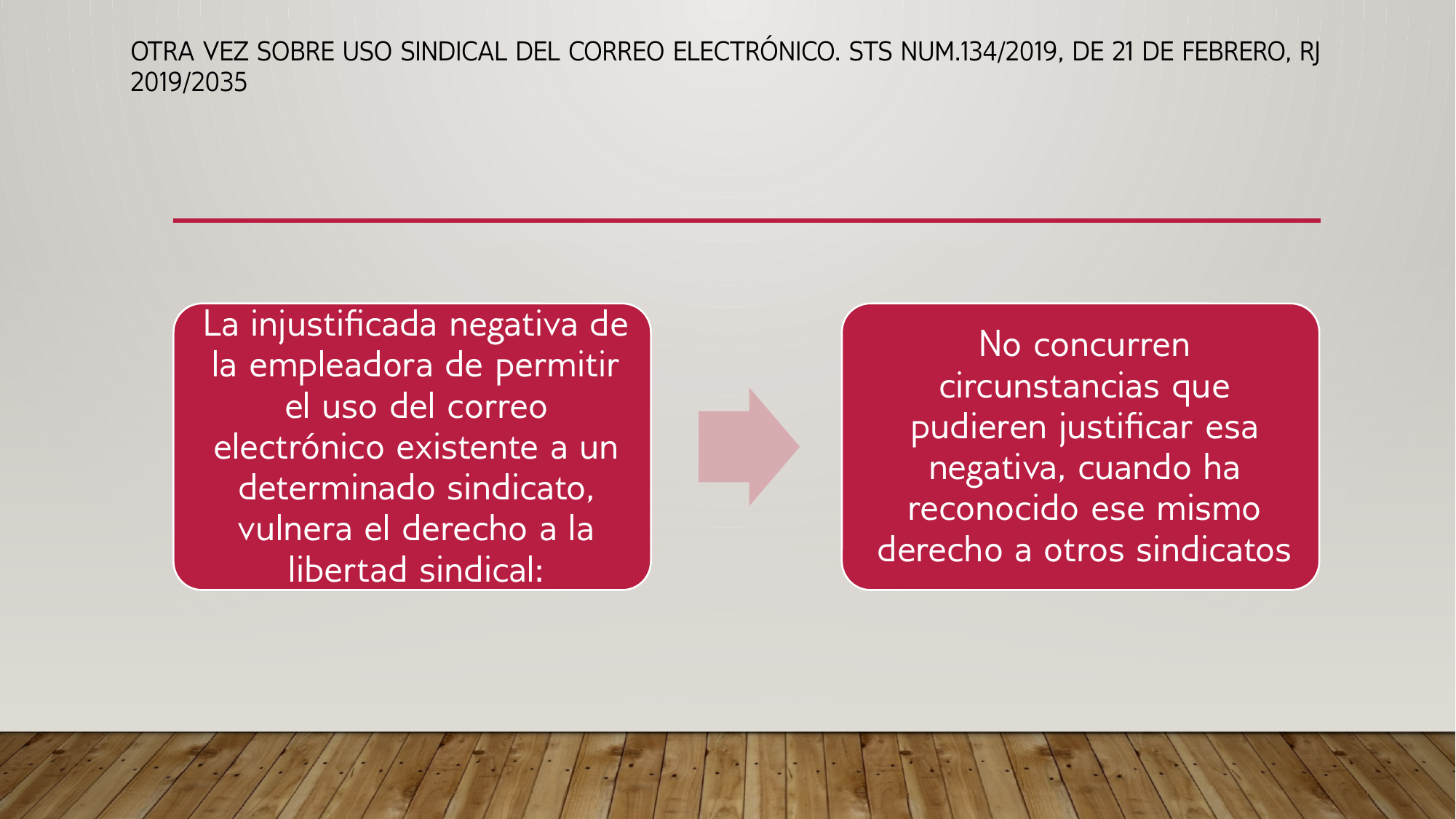

# Otra vez sobre uso sindical del correo electrónico. STS num.134/2019, de 21 de febrero, RJ 2019/2035
La injustificada negativa de la empleadora de permitir el uso del correo electrónico existente a un determinado sindicato, vulnera el derecho a la libertad sindical:

No concurren circunstancias que pudieren justificar esa negativa, cuando ha reconocido ese mismo derecho a otros sindicatos